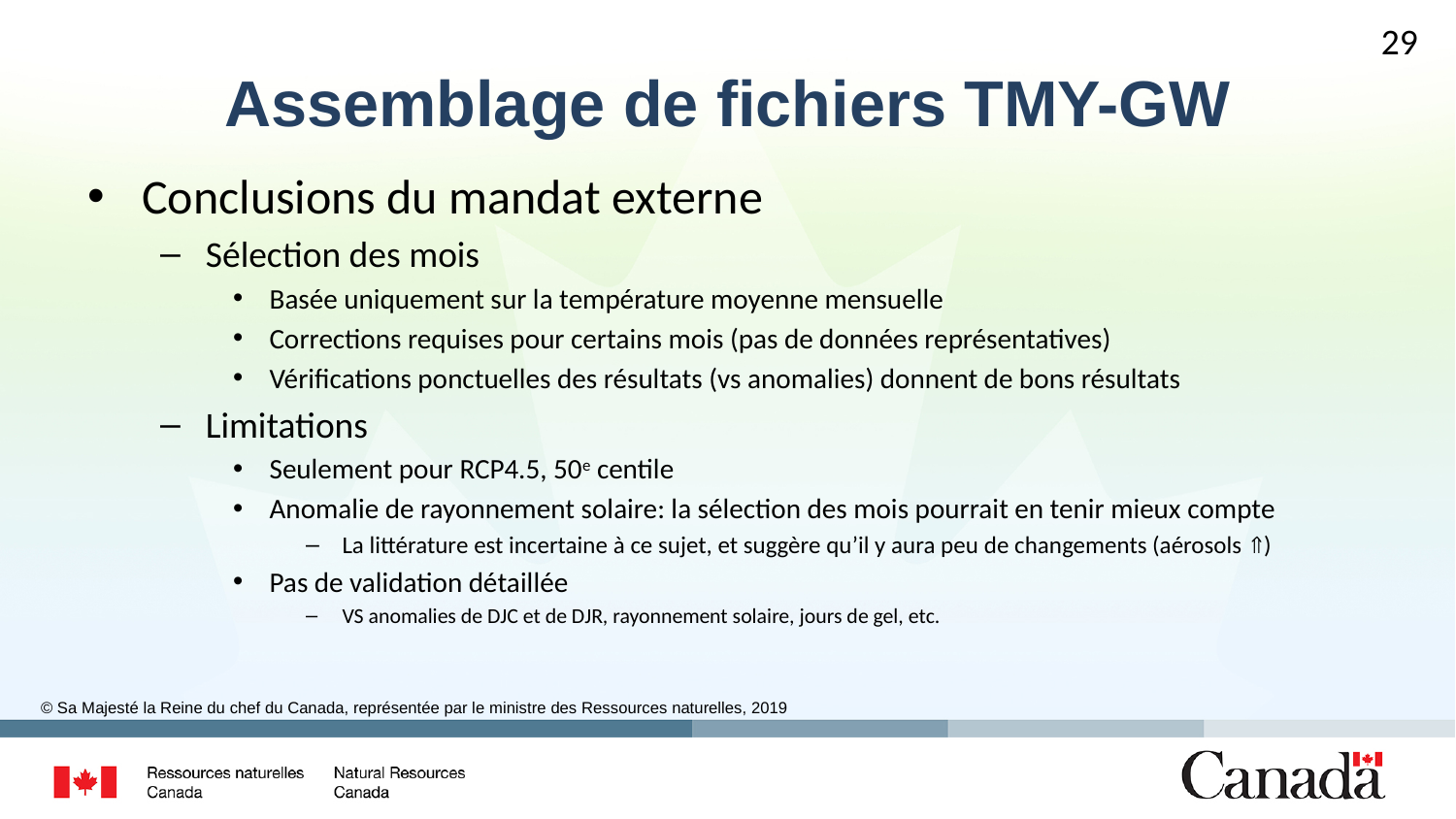

29
# Assemblage de fichiers TMY-GW
Conclusions du mandat externe
Sélection des mois
Basée uniquement sur la température moyenne mensuelle
Corrections requises pour certains mois (pas de données représentatives)
Vérifications ponctuelles des résultats (vs anomalies) donnent de bons résultats
Limitations
Seulement pour RCP4.5, 50e centile
Anomalie de rayonnement solaire: la sélection des mois pourrait en tenir mieux compte
La littérature est incertaine à ce sujet, et suggère qu’il y aura peu de changements (aérosols ⇑)
Pas de validation détaillée
VS anomalies de DJC et de DJR, rayonnement solaire, jours de gel, etc.